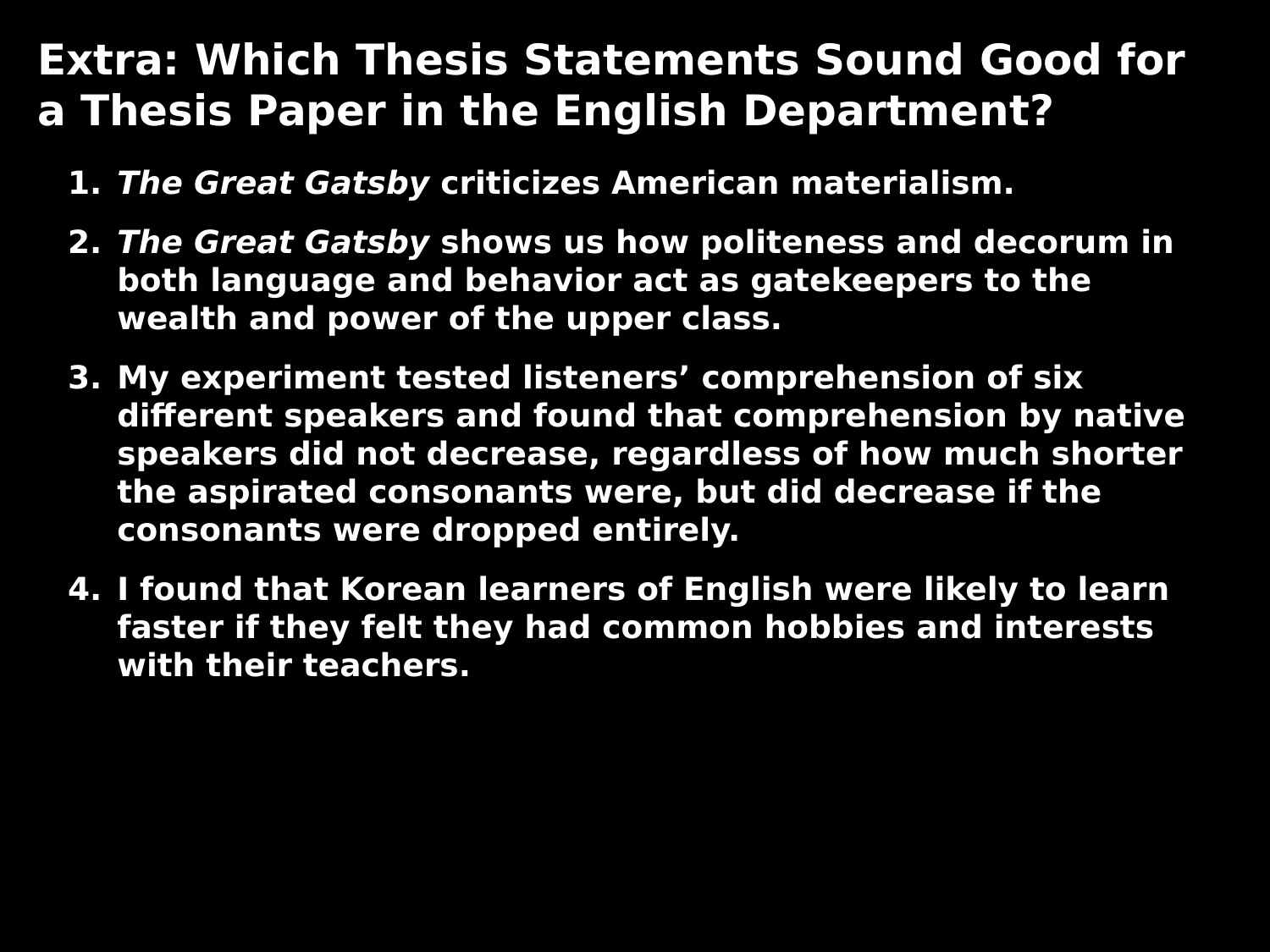

Extra: Which Thesis Statements Sound Good for a Thesis Paper in the English Department?
1.	The Great Gatsby criticizes American materialism.
2.	The Great Gatsby shows us how politeness and decorum in both language and behavior act as gatekeepers to the wealth and power of the upper class.
3.	My experiment tested listeners’ comprehension of six different speakers and found that comprehension by native speakers did not decrease, regardless of how much shorter the aspirated consonants were, but did decrease if the consonants were dropped entirely.
4.	I found that Korean learners of English were likely to learn faster if they felt they had common hobbies and interests with their teachers.